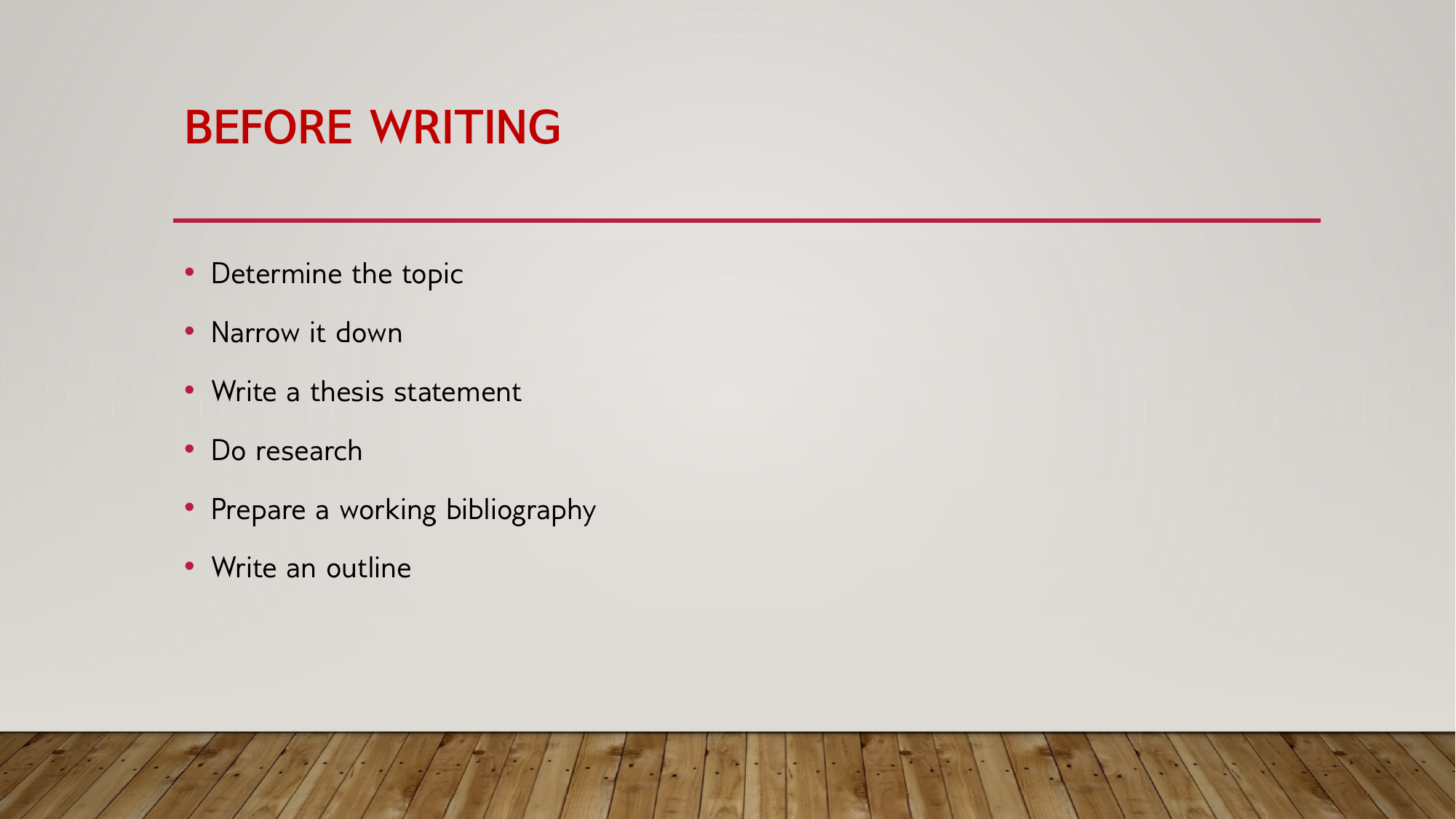

# before writıng
Determine the topic
Narrow it down
Write a thesis statement
Do research
Prepare a working bibliography
Write an outline